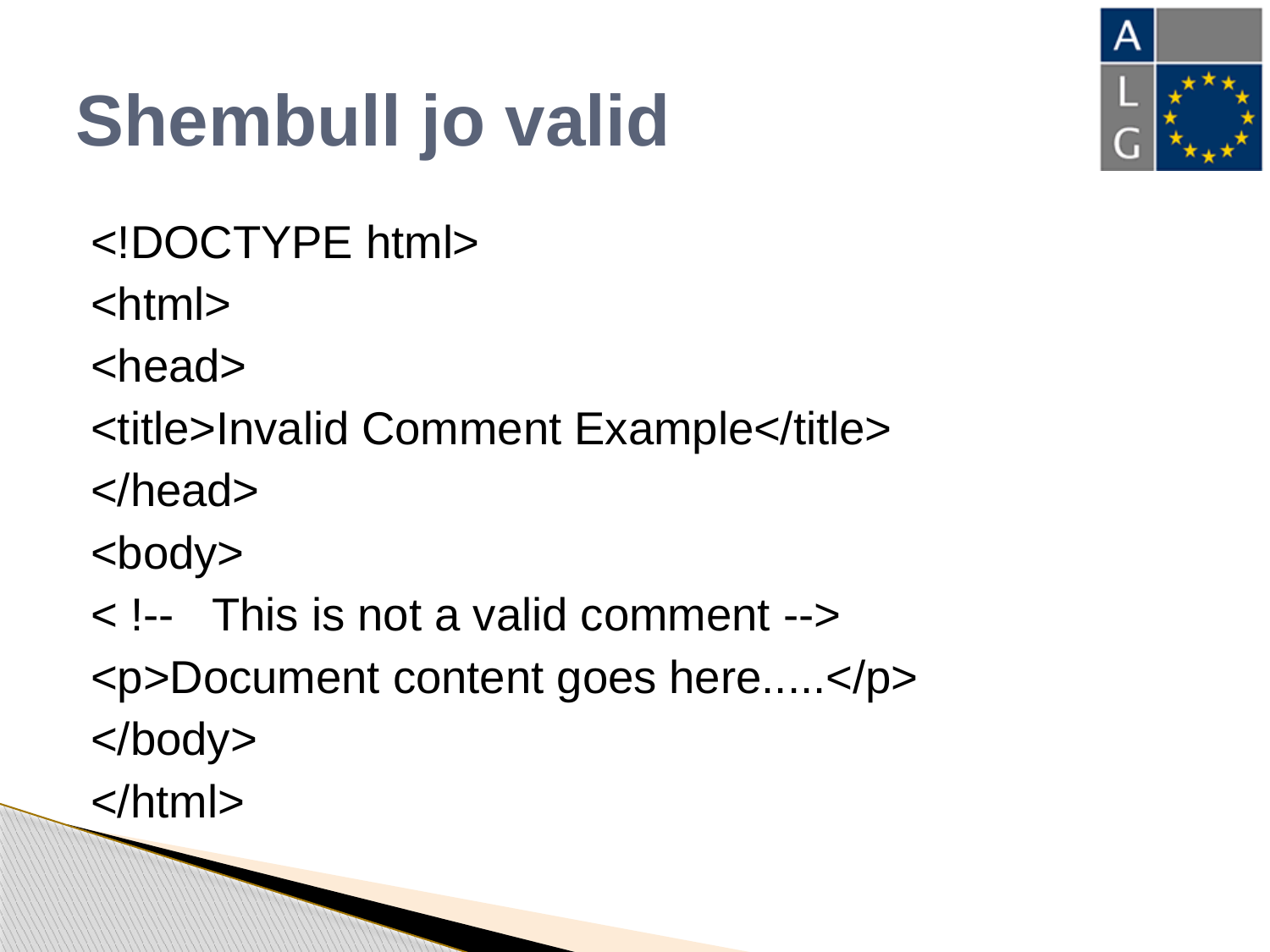

# Shembull jo valid
<!DOCTYPE html>
<html>
<head>
<title>Invalid Comment Example</title>
</head>
<body>
< !--   This is not a valid comment -->
<p>Document content goes here.....</p>
</body>
</html>